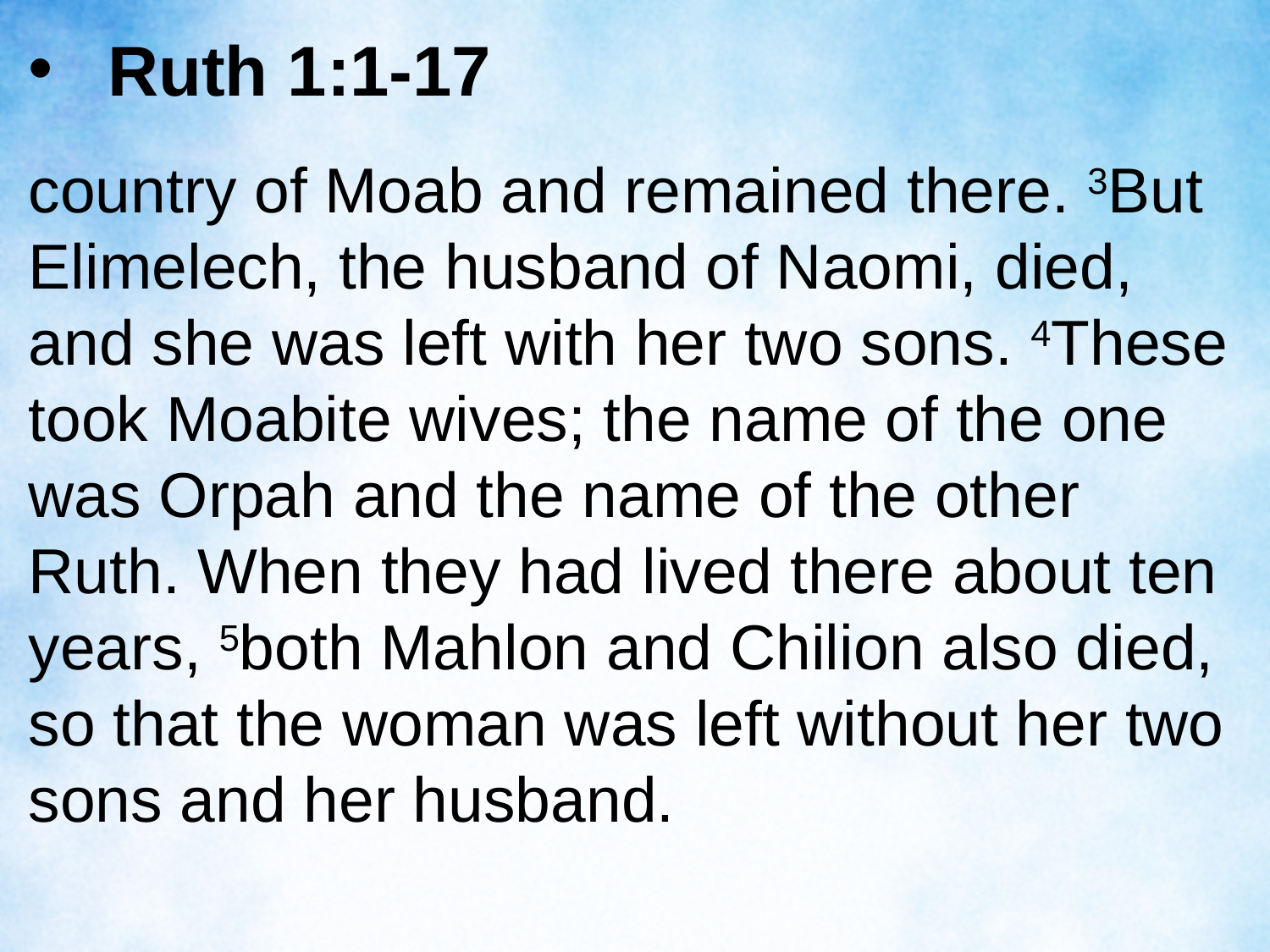

Ruth 1:1-17
country of Moab and remained there. 3But Elimelech, the husband of Naomi, died, and she was left with her two sons. 4These took Moabite wives; the name of the one was Orpah and the name of the other Ruth. When they had lived there about ten years, 5both Mahlon and Chilion also died, so that the woman was left without her two sons and her husband.